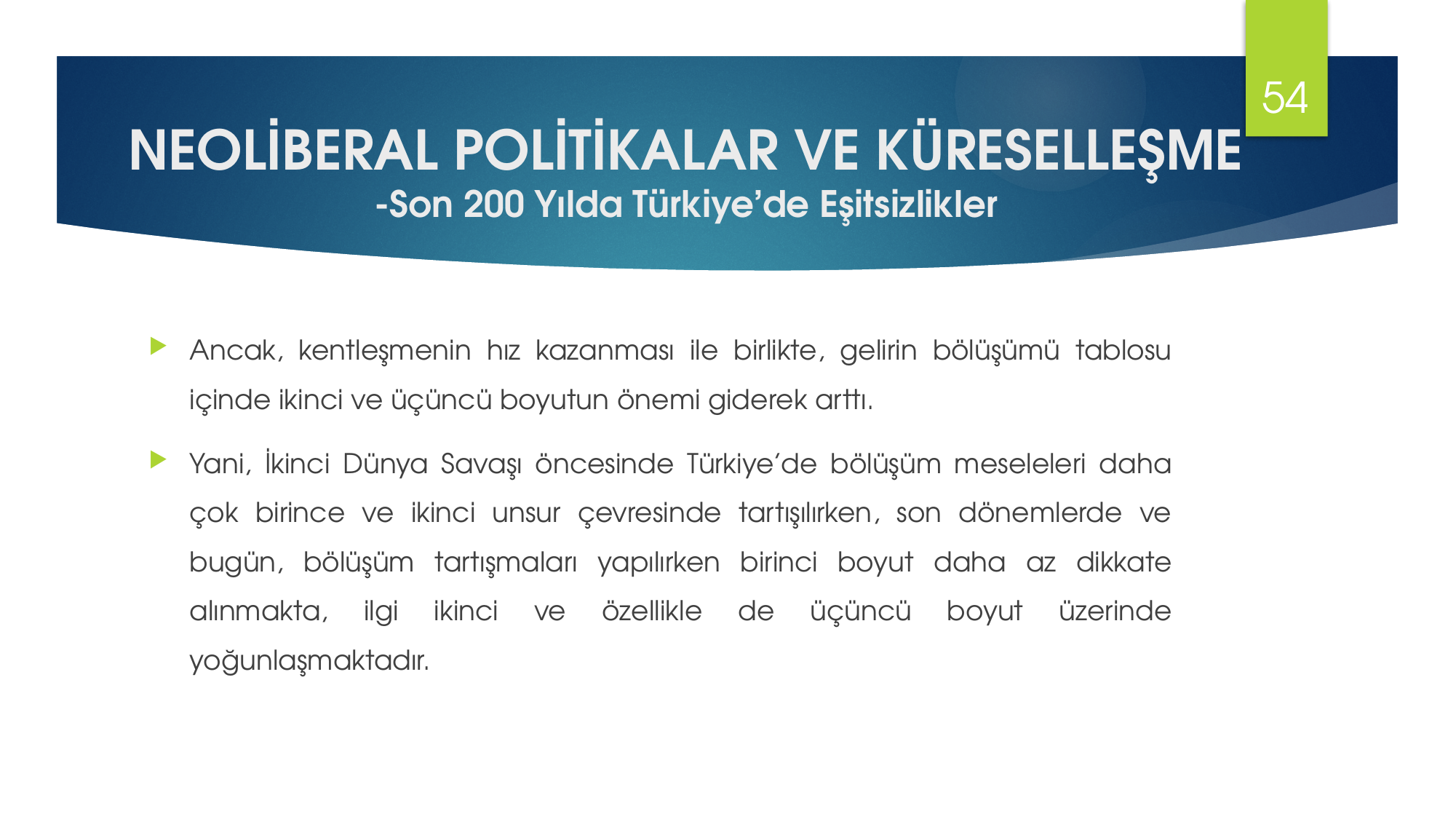

54
NEOLİBERAL POLİTİKALAR VE KÜRESELLEŞME
-Son 200 Yılda Türkiye’de Eşitsizlikler
Ancak, kentleşmenin hız kazanması ile birlikte, gelirin bölüşümü tablosu içinde ikinci ve üçüncü boyutun önemi giderek arttı.
Yani, İkinci Dünya Savaşı öncesinde Türkiye’de bölüşüm meseleleri daha çok birince ve ikinci unsur çevresinde tartışılırken, son dönemlerde ve bugün, bölüşüm tartışmaları yapılırken birinci boyut daha az dikkate alınmakta, ilgi ikinci ve özellikle de üçüncü boyut üzerinde yoğunlaşmaktadır.